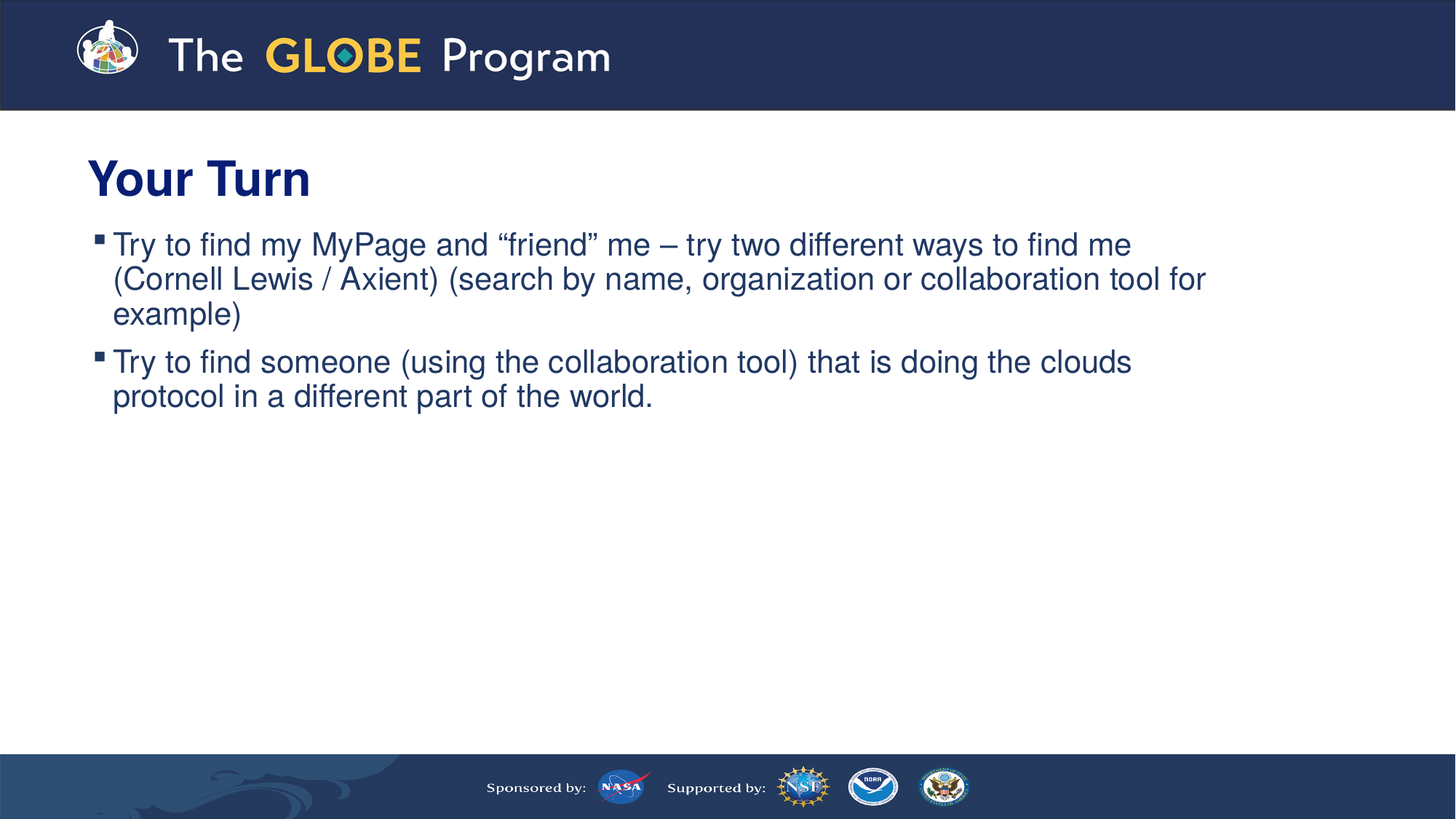

# Your Turn
Try to find my MyPage and “friend” me – try two different ways to find me (Cornell Lewis / Axient) (search by name, organization or collaboration tool for example)
Try to find someone (using the collaboration tool) that is doing the clouds protocol in a different part of the world.